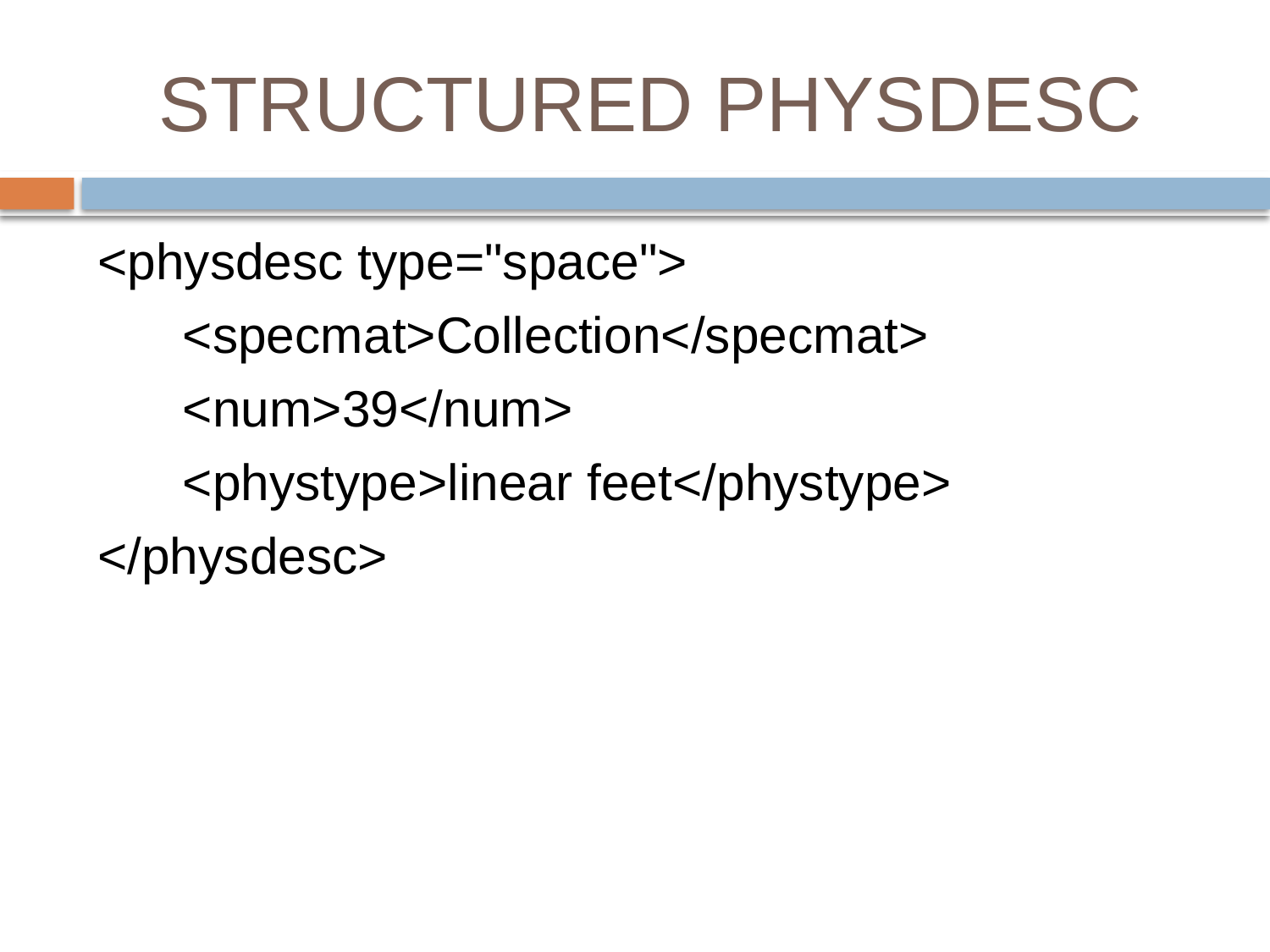

# STRUCTURED PHYSDESC
<physdesc type="space">
      <specmat>Collection</specmat>
      <num>39</num>
      <phystype>linear feet</phystype>
</physdesc>